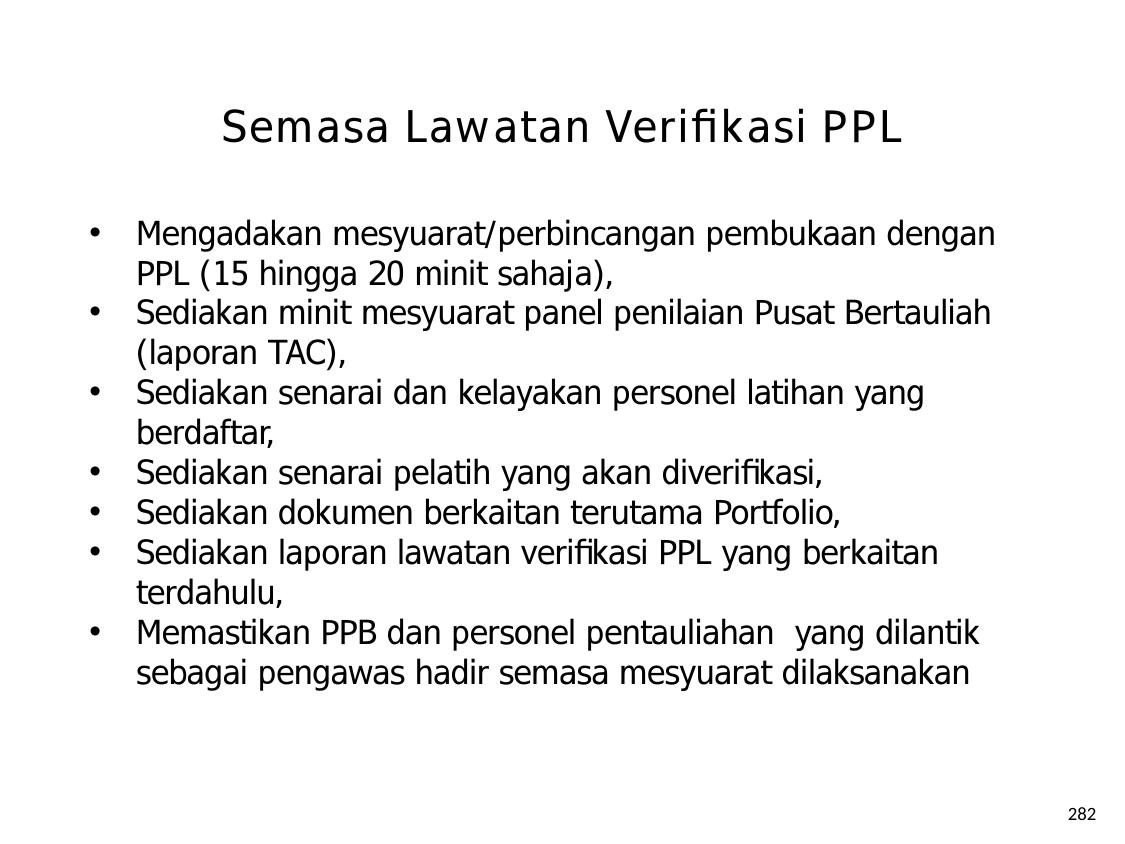

# Semasa Lawatan Verifikasi PPL
Mengadakan mesyuarat/perbincangan pembukaan dengan PPL (15 hingga 20 minit sahaja),
Sediakan minit mesyuarat panel penilaian Pusat Bertauliah (laporan TAC),
Sediakan senarai dan kelayakan personel latihan yang berdaftar,
Sediakan senarai pelatih yang akan diverifikasi,
Sediakan dokumen berkaitan terutama Portfolio,
Sediakan laporan lawatan verifikasi PPL yang berkaitan terdahulu,
Memastikan PPB dan personel pentauliahan  yang dilantik sebagai pengawas hadir semasa mesyuarat dilaksanakan
282